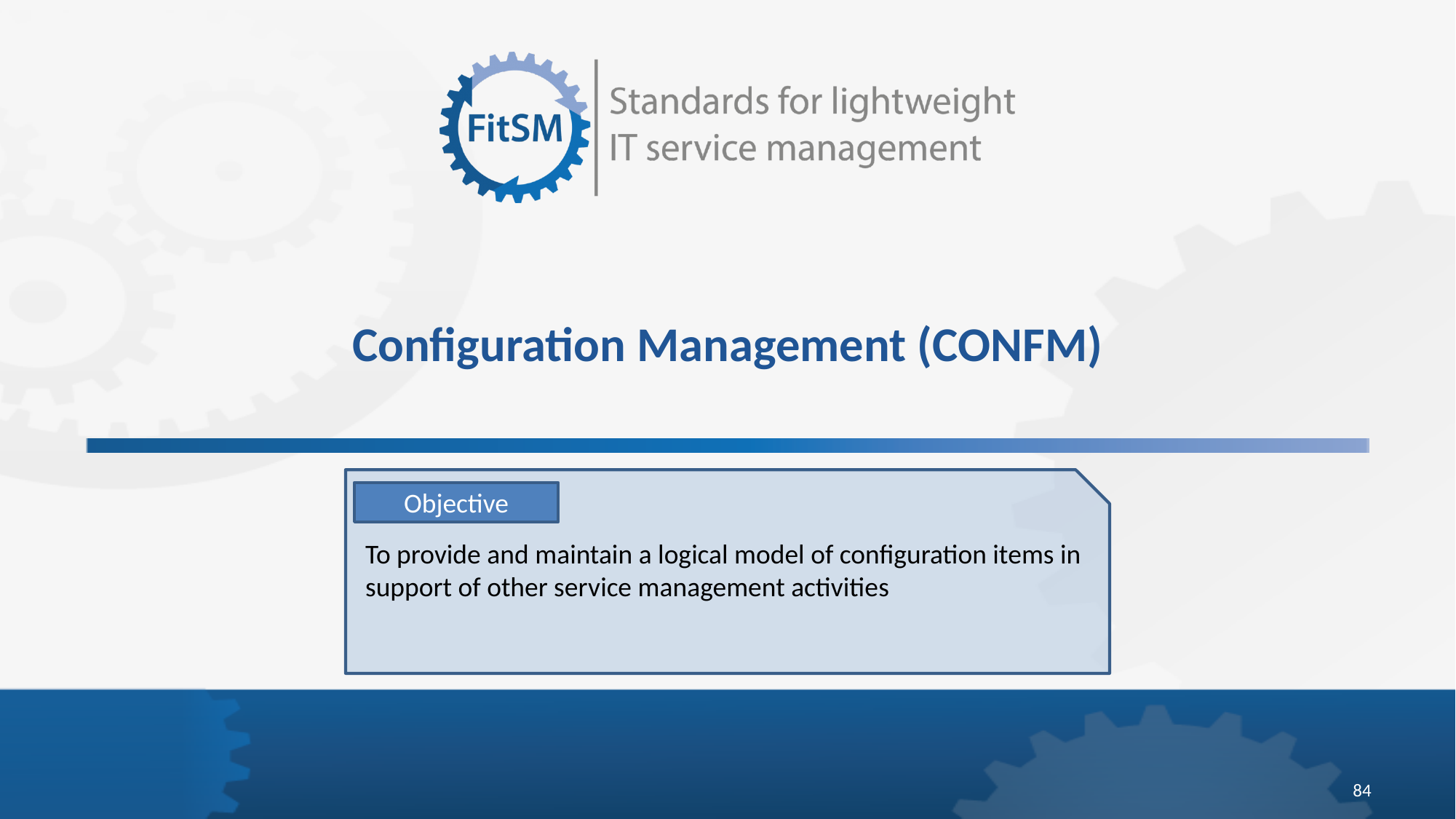

# Configuration Management (CONFM)

Objective
To provide and maintain a logical model of configuration items in support of other service management activities
84